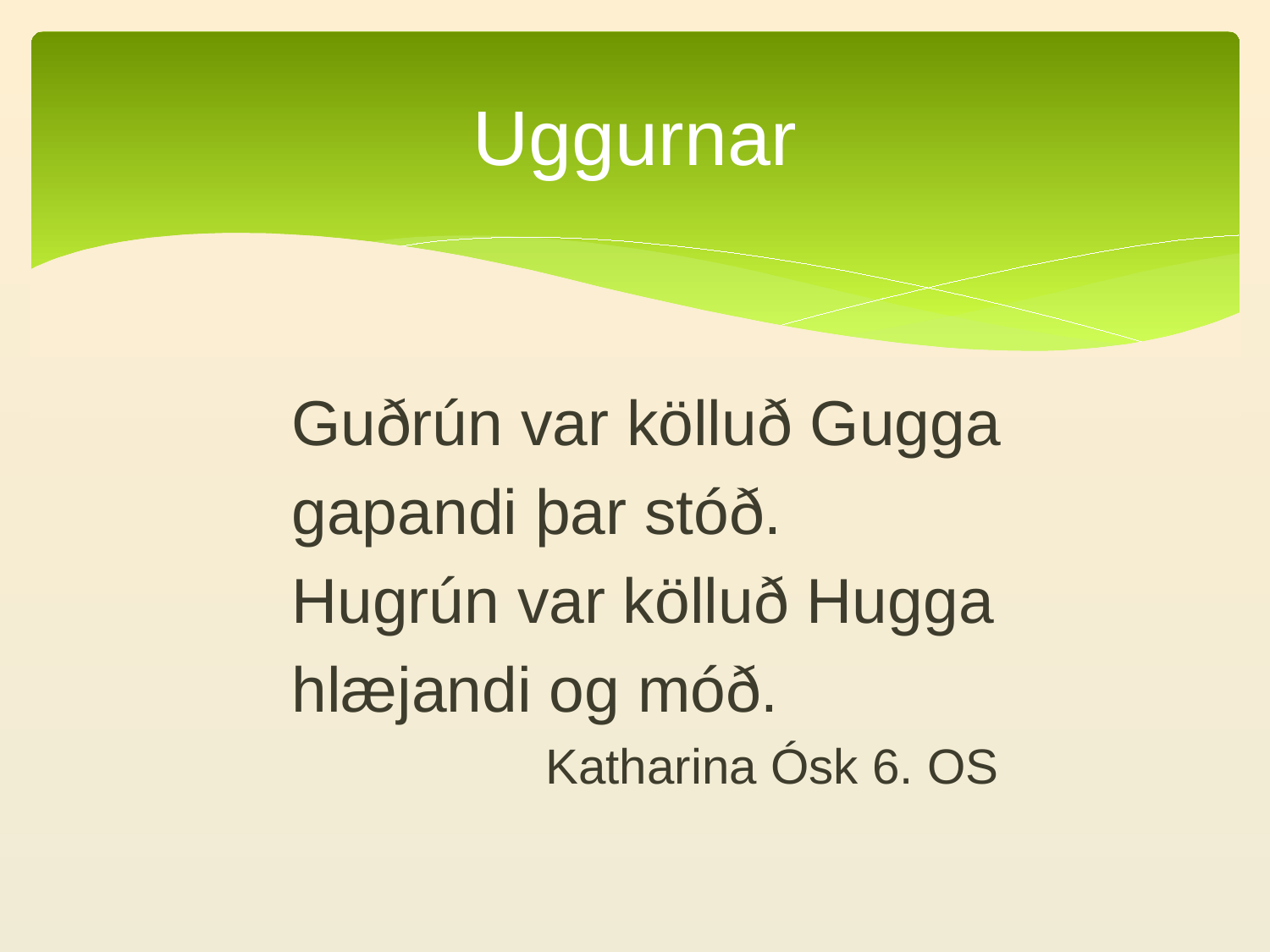

# Uggurnar
		Guðrún var kölluð Gugga
		gapandi þar stóð.
		Hugrún var kölluð Hugga
		hlæjandi og móð.
				Katharina Ósk 6. OS